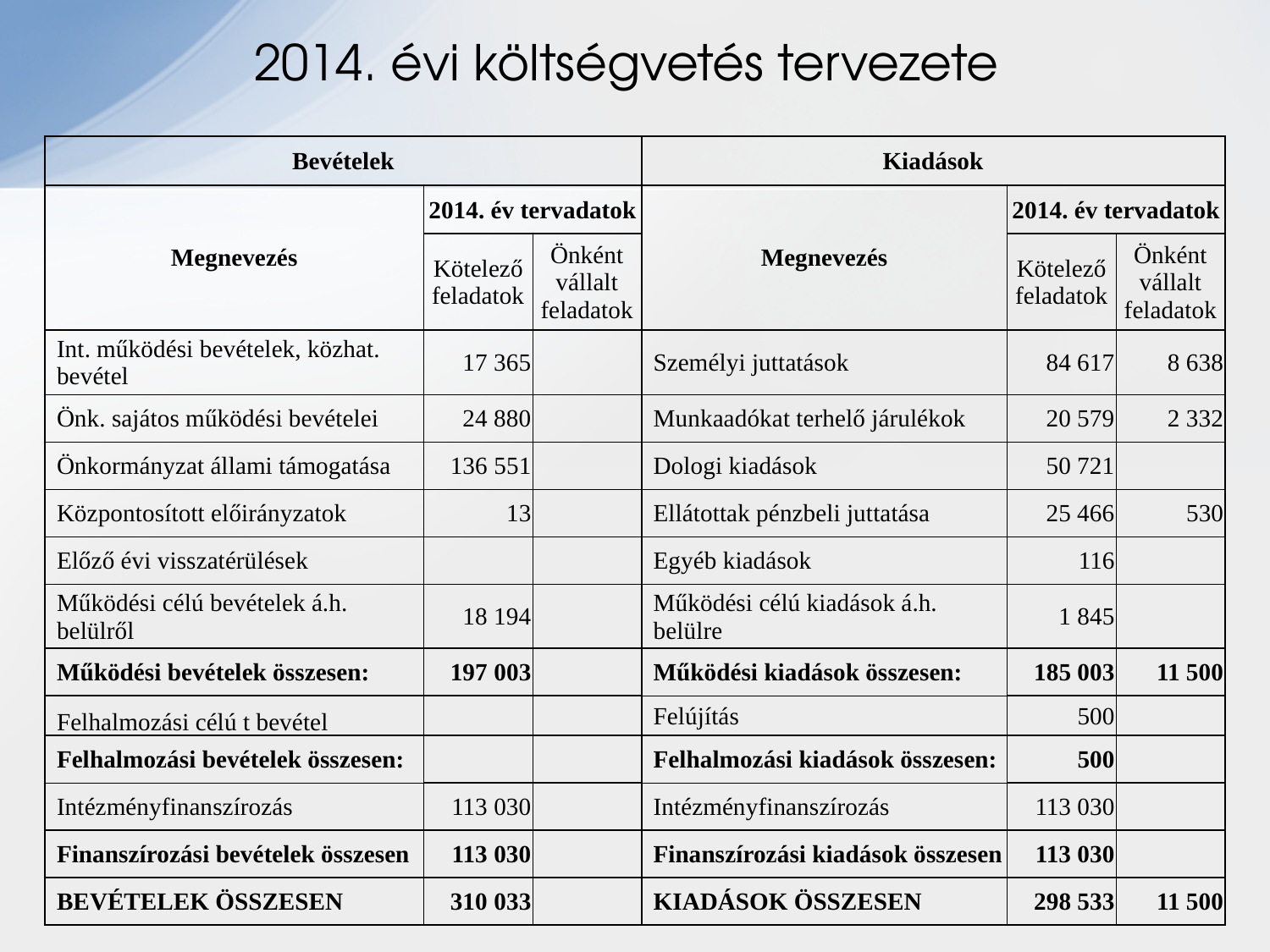

# 2014. évi költségvetés tervezete
| Bevételek |  |  | Kiadások |  |  |
| --- | --- | --- | --- | --- | --- |
| Megnevezés | 2014. év tervadatok |  | Megnevezés | 2014. év tervadatok |  |
|  | Kötelező feladatok | Önként vállalt feladatok |  | Kötelező feladatok | Önként vállalt feladatok |
| Int. működési bevételek, közhat. bevétel | 17 365 |  | Személyi juttatások | 84 617 | 8 638 |
| Önk. sajátos működési bevételei | 24 880 |  | Munkaadókat terhelő járulékok | 20 579 | 2 332 |
| Önkormányzat állami támogatása | 136 551 |  | Dologi kiadások | 50 721 |  |
| Központosított előirányzatok | 13 |  | Ellátottak pénzbeli juttatása | 25 466 | 530 |
| Előző évi visszatérülések |  |  | Egyéb kiadások | 116 |  |
| Működési célú bevételek á.h. belülről | 18 194 |  | Működési célú kiadások á.h. belülre | 1 845 |  |
| Működési bevételek összesen: | 197 003 |  | Működési kiadások összesen: | 185 003 | 11 500 |
| Felhalmozási célú t bevétel |  |  | Felújítás | 500 |  |
| Felhalmozási bevételek összesen: |  |  | Felhalmozási kiadások összesen: | 500 |  |
| Intézményfinanszírozás | 113 030 |  | Intézményfinanszírozás | 113 030 |  |
| Finanszírozási bevételek összesen | 113 030 |  | Finanszírozási kiadások összesen | 113 030 |  |
| BEVÉTELEK ÖSSZESEN | 310 033 |  | KIADÁSOK ÖSSZESEN | 298 533 | 11 500 |